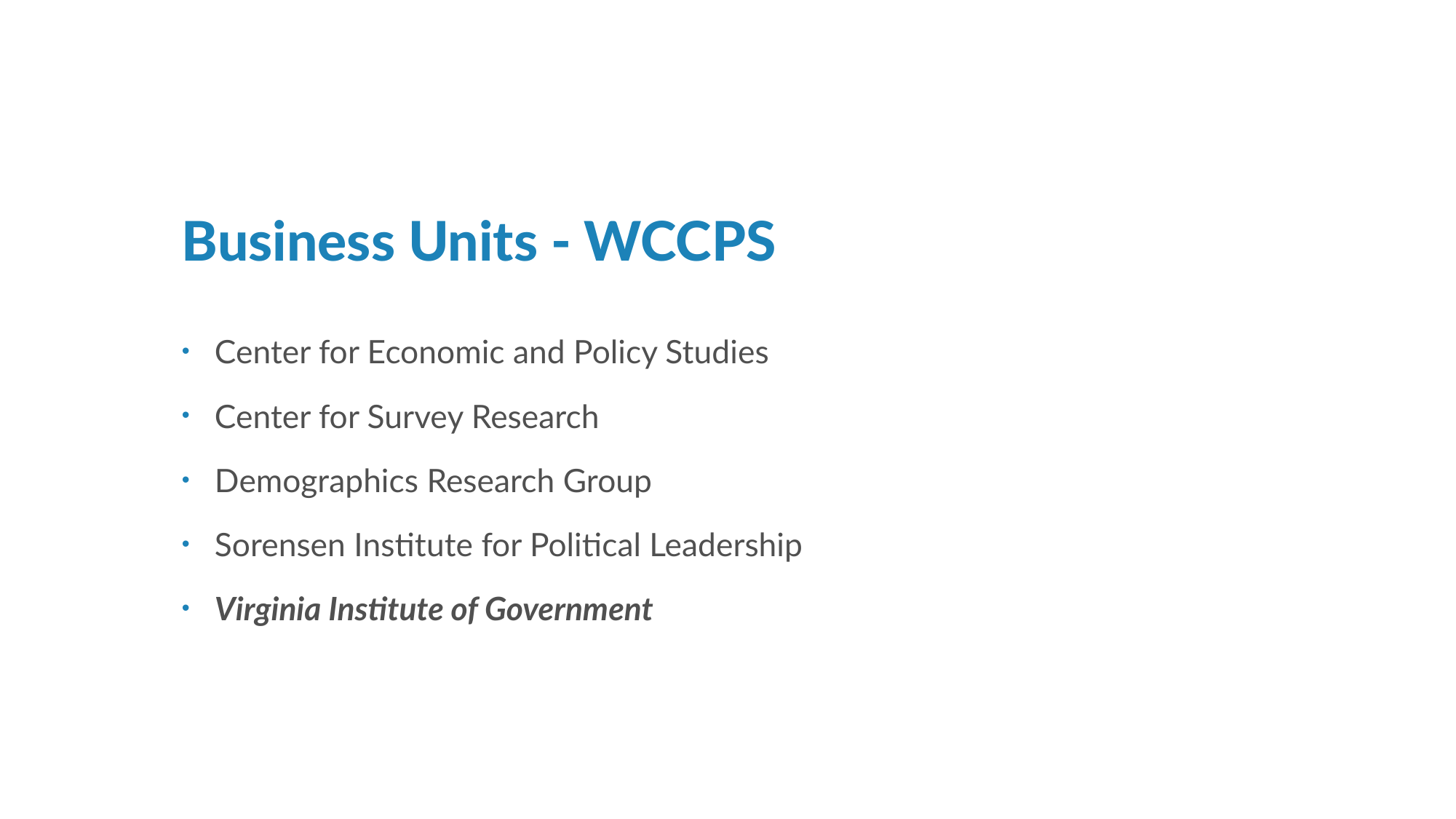

# Business Units - WCCPS
Center for Economic and Policy Studies
Center for Survey Research
Demographics Research Group
Sorensen Institute for Political Leadership
Virginia Institute of Government